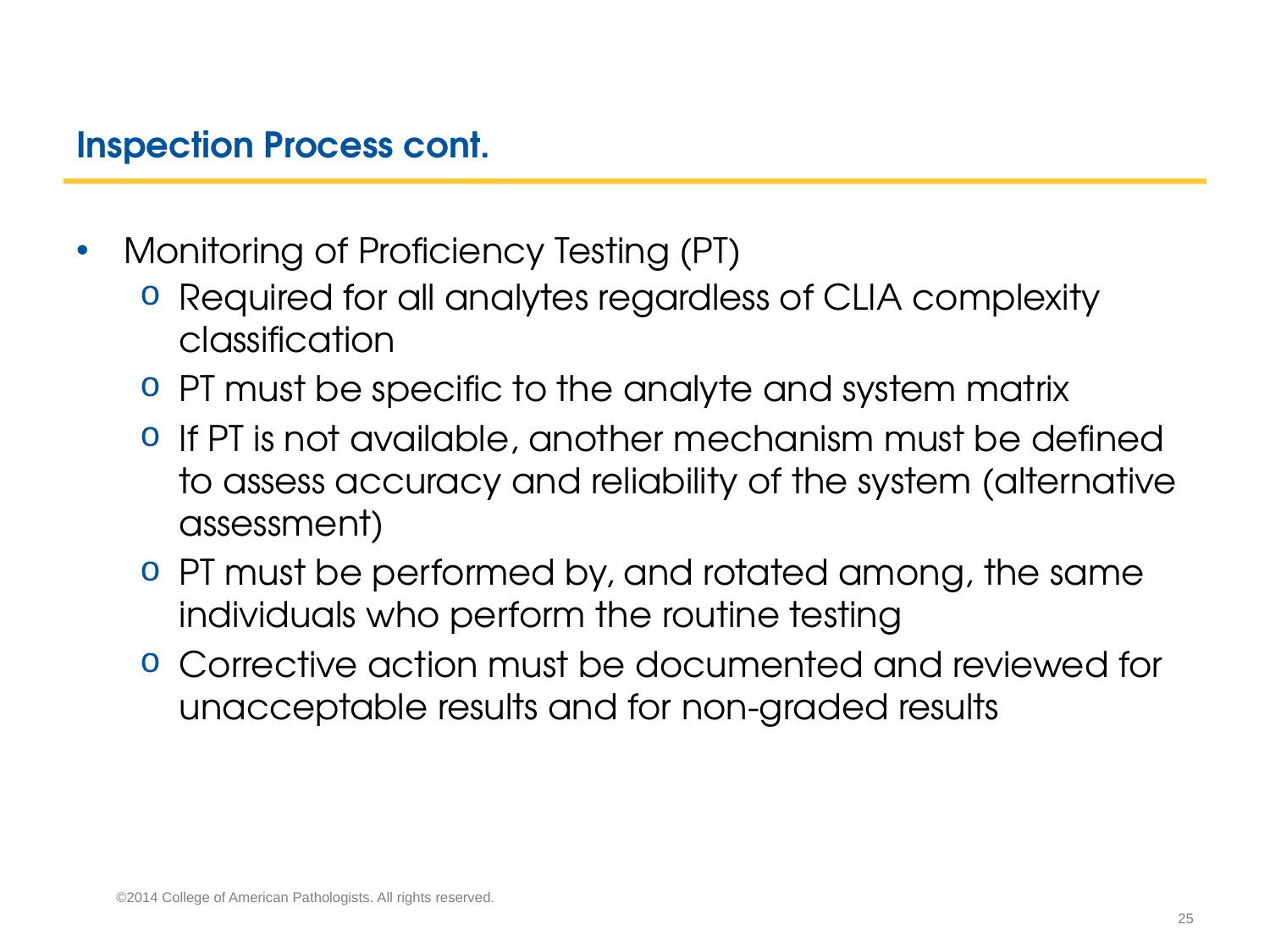

# Inspection Process cont.
Monitoring of Proficiency Testing (PT)
Required for all analytes regardless of CLIA complexity classification
PT must be specific to the analyte and system matrix
If PT is not available, another mechanism must be defined to assess accuracy and reliability of the system (alternative assessment)
PT must be performed by, and rotated among, the same individuals who perform the routine testing
Corrective action must be documented and reviewed for unacceptable results and for non-graded results

©2014 College of American Pathologists. All rights reserved.
25